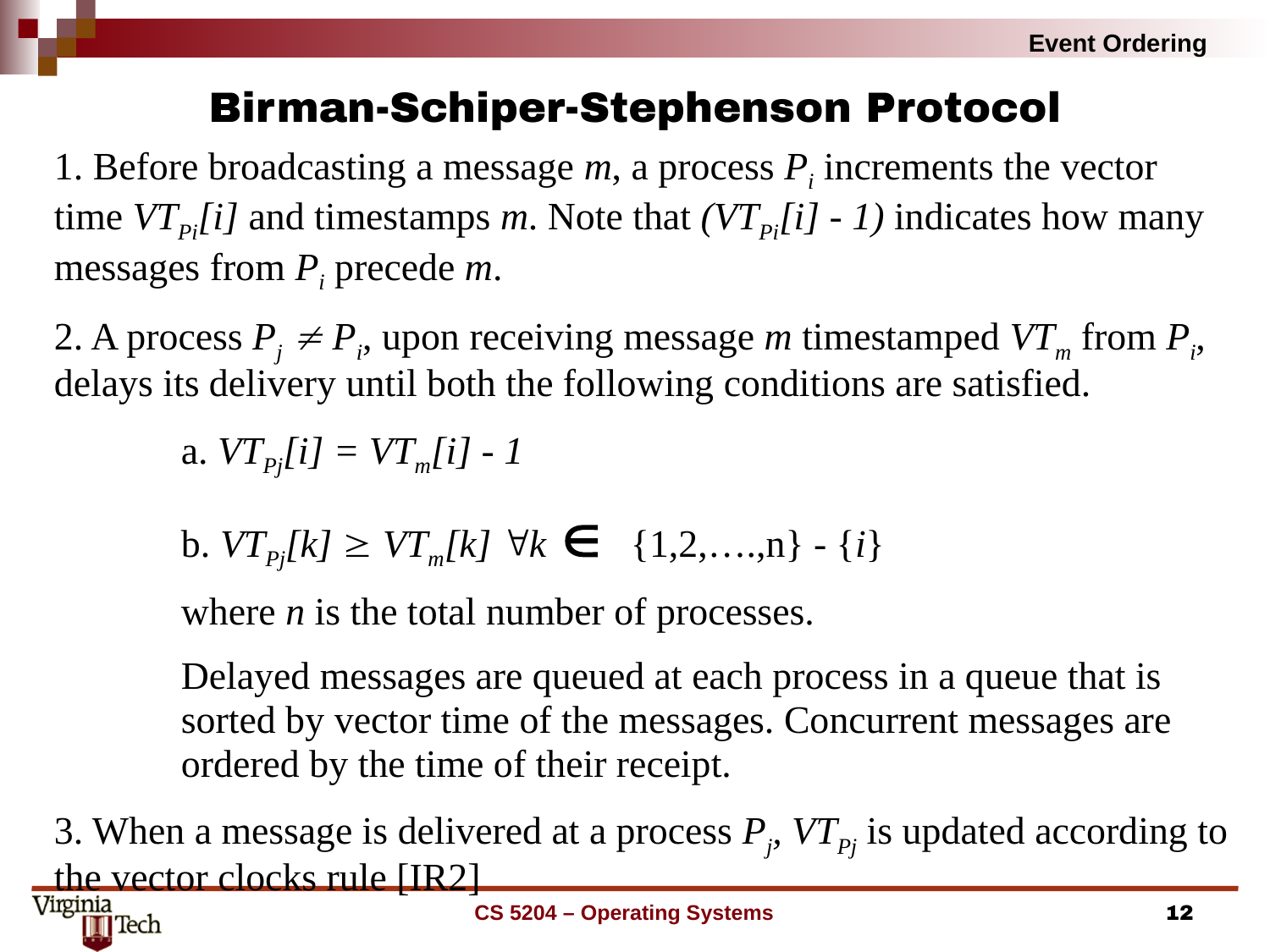

# Birman-Schiper-Stephenson Protocol
1. Before broadcasting a message m, a process Pi increments the vector time VTPi[i] and timestamps m. Note that (VTPi[i] - 1) indicates how many messages from Pi precede m.
2. A process Pj ≠ Pi, upon receiving message m timestamped VTm from Pi, delays its delivery until both the following conditions are satisfied.
	a. VTPj[i] = VTm[i] - 1
	b. VTPj[k] ≥ VTm[k] ∀k 	∈ {1,2,….,n} - {i}
	where n is the total number of processes.
	Delayed messages are queued at each process in a queue that is 		sorted by vector time of the messages. Concurrent messages are 		ordered by the time of their receipt.
3. When a message is delivered at a process Pj, VTPj is updated according to the vector clocks rule [IR2]
CS 5204 – Operating Systems
12